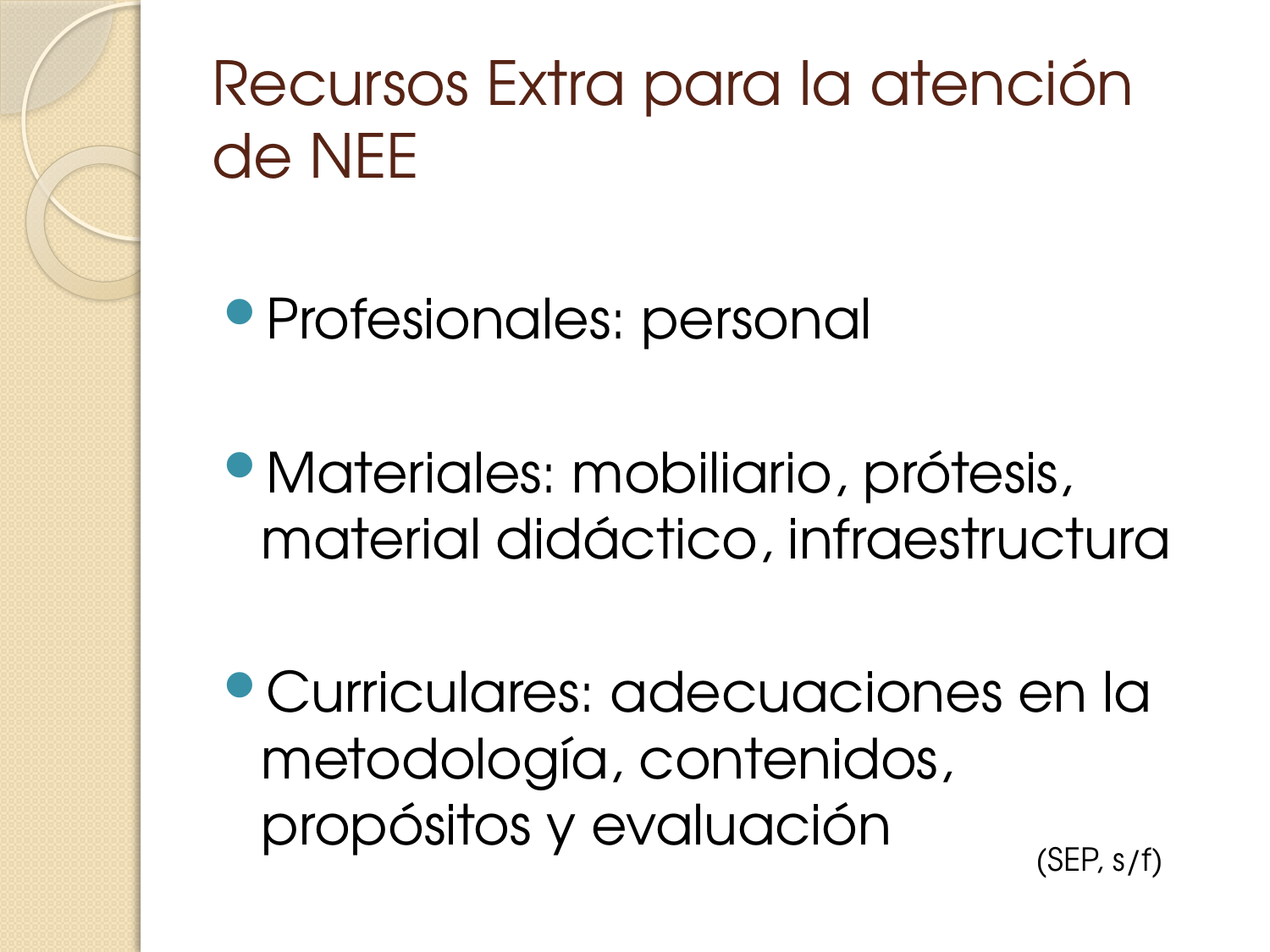

# Recursos Extra para la atención de NEE

Profesionales: personal

Materiales: mobiliario, prótesis, material didáctico, infraestructura

Curriculares: adecuaciones en la metodología, contenidos, propósitos y evaluación
(SEP, s/f)